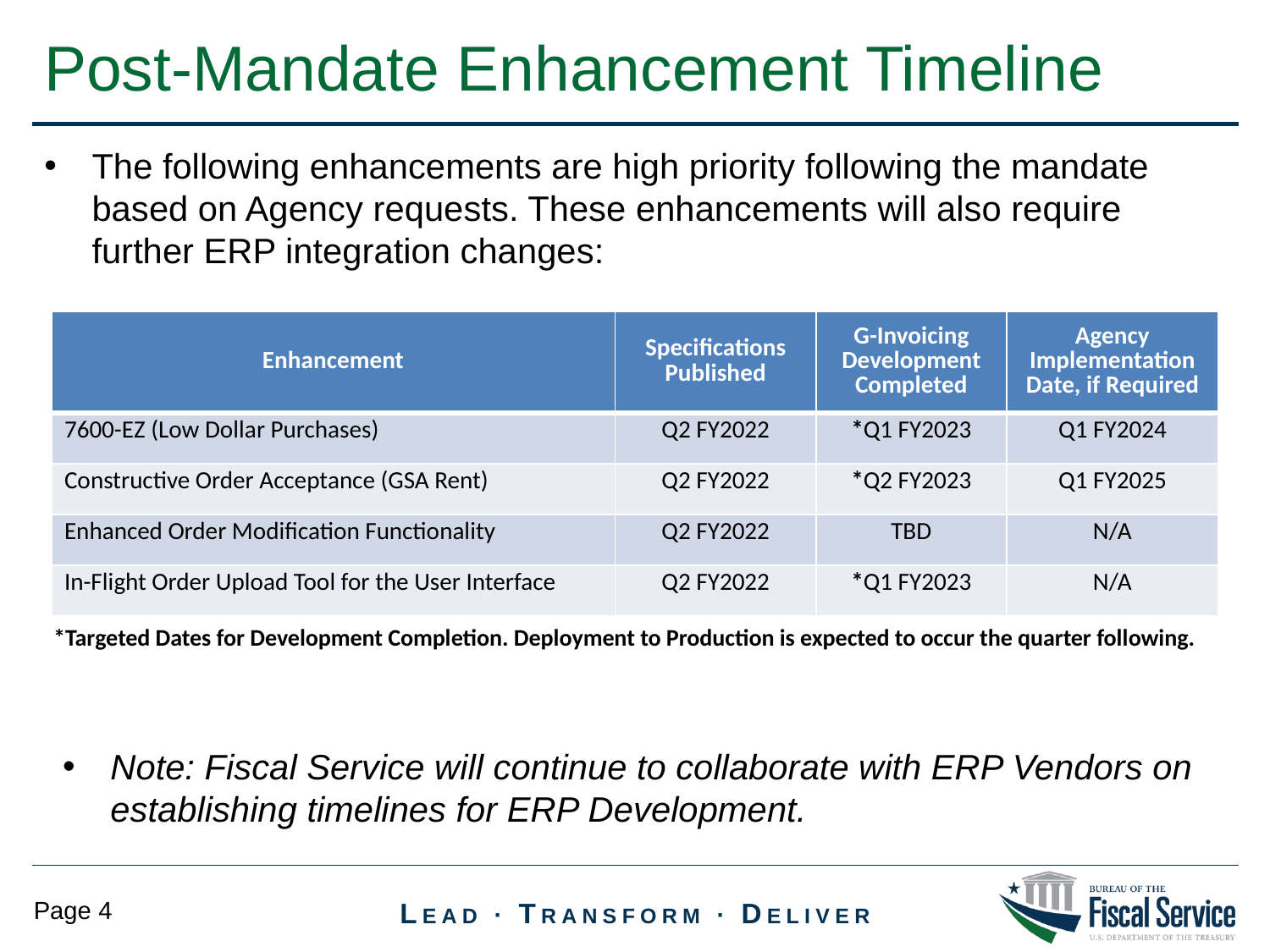

Post-Mandate Enhancement Timeline
The following enhancements are high priority following the mandate based on Agency requests. These enhancements will also require further ERP integration changes:

| Enhancement | Specifications Published | G-Invoicing Development Completed | Agency Implementation Date, if Required |
| --- | --- | --- | --- |
| 7600-EZ (Low Dollar Purchases) | Q2 FY2022 | \*Q1 FY2023 | Q1 FY2024 |
| Constructive Order Acceptance (GSA Rent) | Q2 FY2022 | \*Q2 FY2023 | Q1 FY2025 |
| Enhanced Order Modification Functionality | Q2 FY2022 | TBD | N/A |
| In-Flight Order Upload Tool for the User Interface | Q2 FY2022 | \*Q1 FY2023 | N/A |
*Targeted Dates for Development Completion. Deployment to Production is expected to occur the quarter following.
Note: Fiscal Service will continue to collaborate with ERP Vendors on establishing timelines for ERP Development.